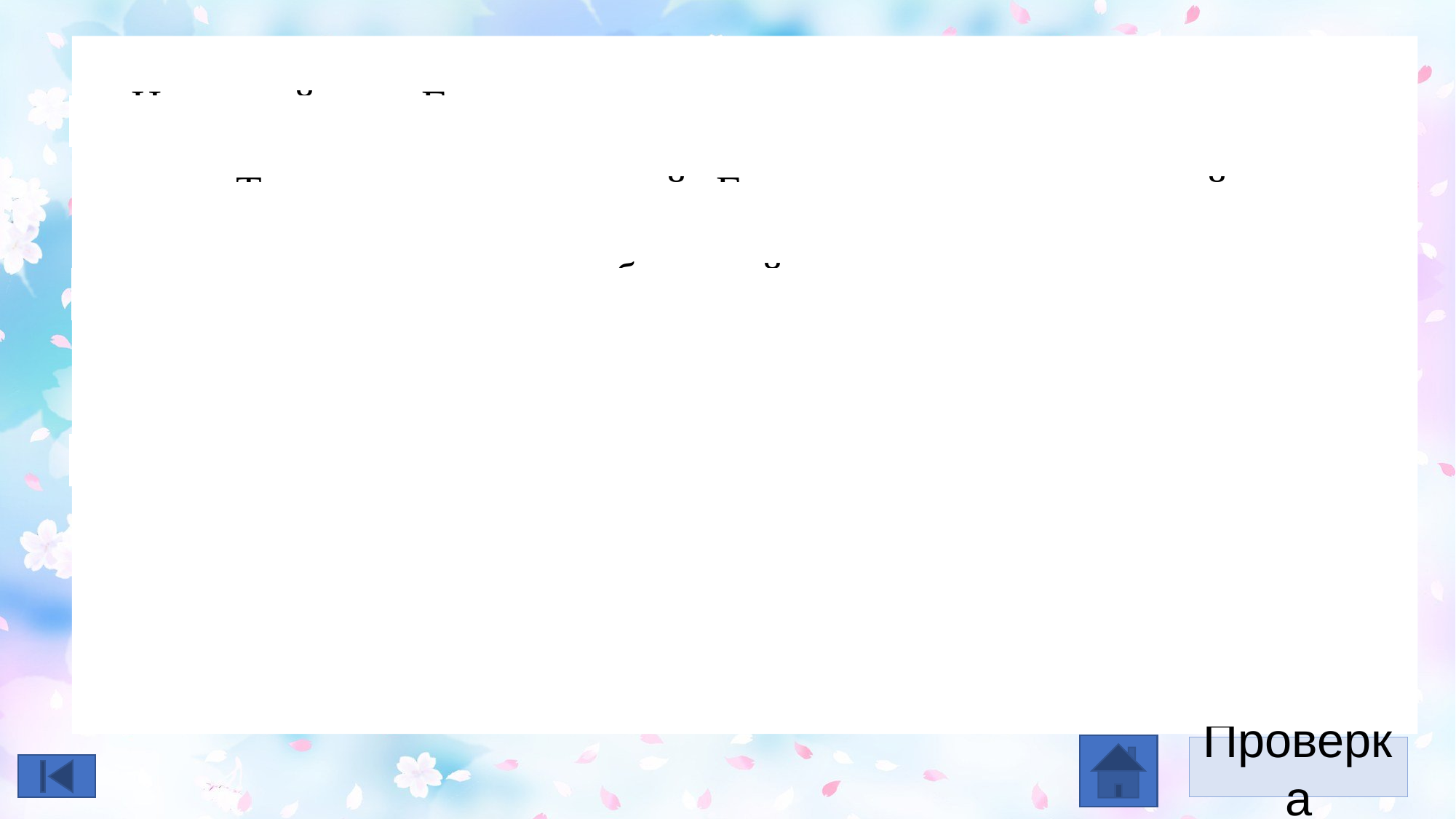

На другой день Герде опять позволили играть в чудесном цветнике на солнце. Так прошло много дней. Герда знала теперь каждый цветок в саду, но как ни много их было, ей все же казалось, что какого-то недостает, только какого? И вот раз она сидела и рассматривала соломенную шляпу старушки, расписанную цветами, и самым красивым из них была роза — старушка забыла ее стереть, когда спровадила живые розы под землю. Вот что значит рассеянность! (Г.Х. Андерсен)

Проверка